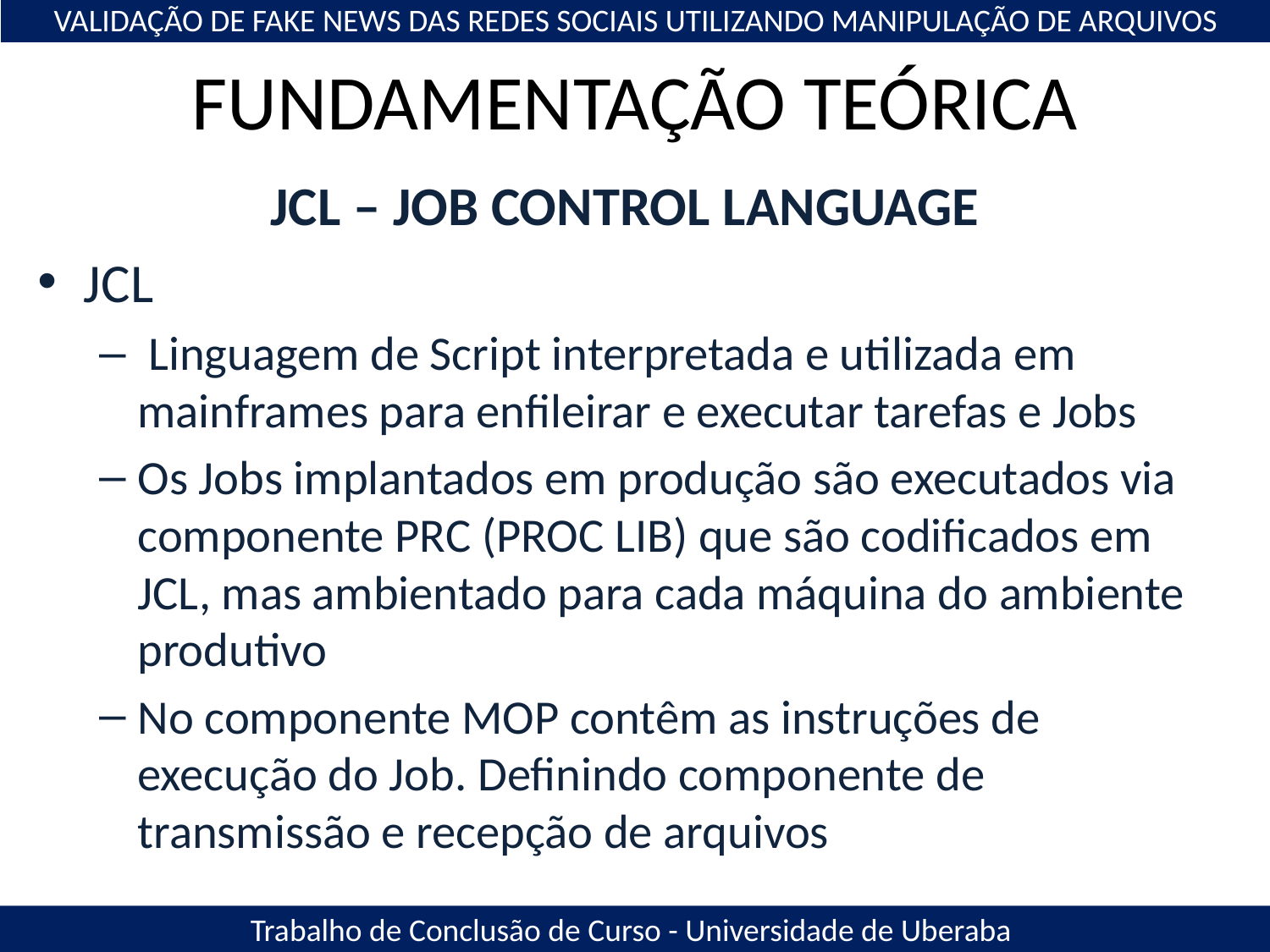

VALIDAÇÃO DE FAKE NEWS DAS REDES SOCIAIS UTILIZANDO MANIPULAÇÃO DE ARQUIVOS
# FUNDAMENTAÇÃO TEÓRICA
JCL – JOB CONTROL LANGUAGE
JCL
 Linguagem de Script interpretada e utilizada em mainframes para enfileirar e executar tarefas e Jobs
Os Jobs implantados em produção são executados via componente PRC (PROC LIB) que são codificados em JCL, mas ambientado para cada máquina do ambiente produtivo
No componente MOP contêm as instruções de execução do Job. Definindo componente de transmissão e recepção de arquivos
Trabalho de Conclusão de Curso - Universidade de Uberaba